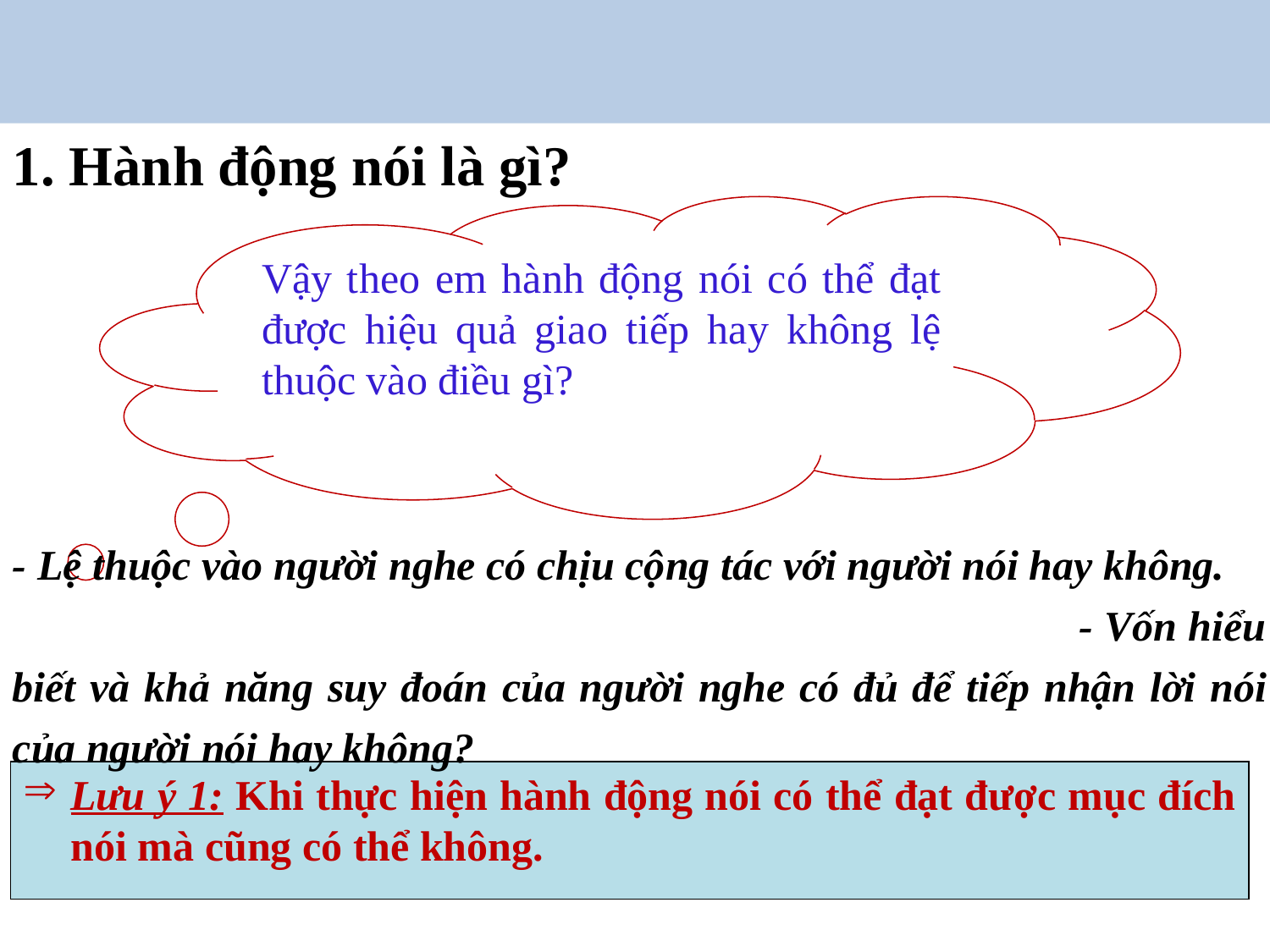

1. Hành động nói là gì?
Vậy theo em hành động nói có thể đạt được hiệu quả giao tiếp hay không lệ thuộc vào điều gì?
- Lệ thuộc vào người nghe có chịu cộng tác với người nói hay không.                                                                                                    - Vốn hiểu biết và khả năng suy đoán của người nghe có đủ để tiếp nhận lời nói của người nói hay không?
Lưu ý 1: Khi thực hiện hành động nói có thể đạt được mục đích nói mà cũng có thể không.